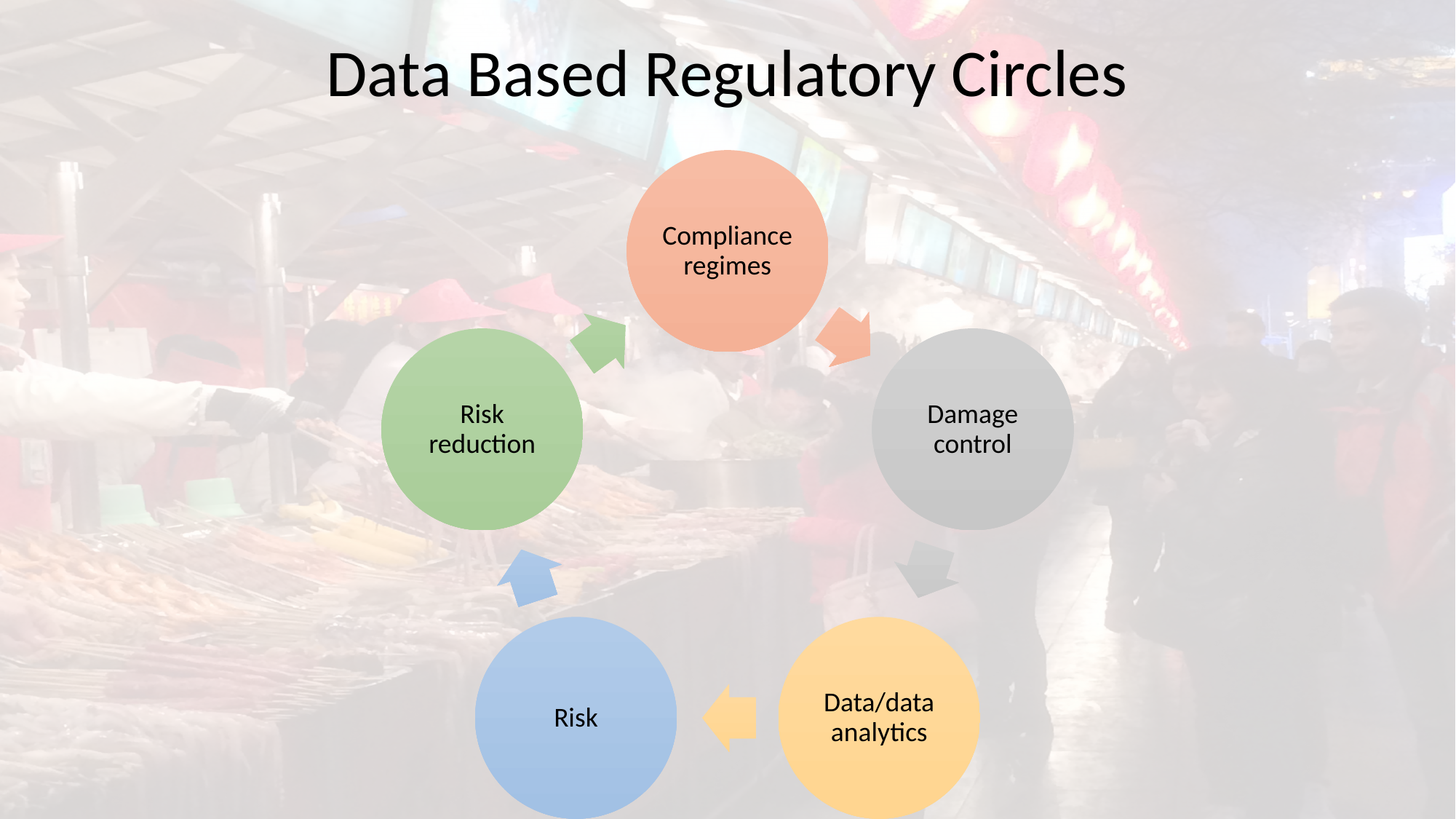

# Data Based Regulatory Circles
Compliance regimes

Damage control

Data/data analytics

Risk

Risk reduction